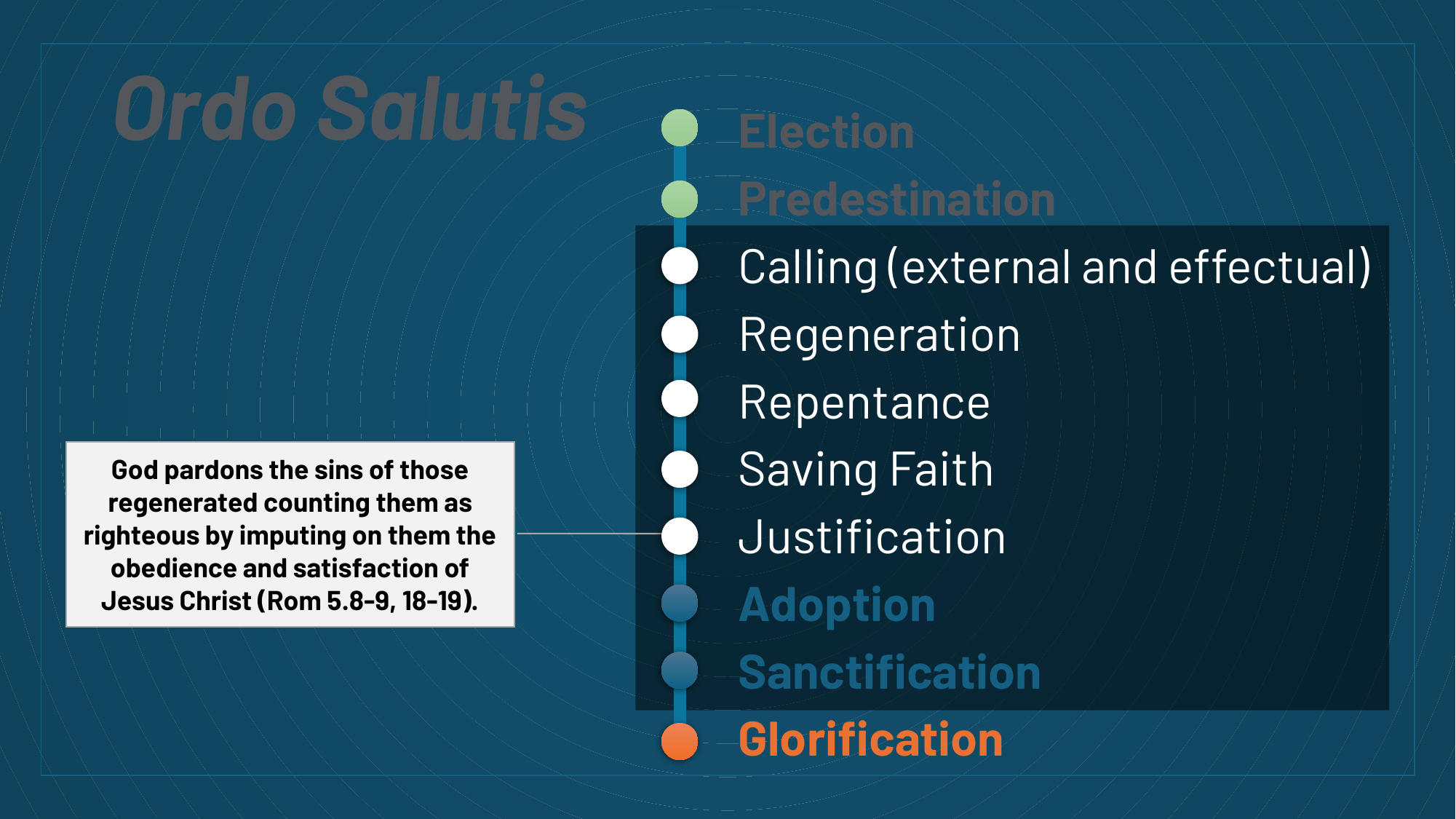

# Ordo Salutis
Election
Predestination
Calling (external and effectual)
Regeneration
Repentance
Saving Faith
Justification
Adoption
Sanctification
Glorification

God pardons the sins of those regenerated counting them as righteous by imputing on them the obedience and satisfaction of Jesus Christ (Rom 5.8-9, 18-19).